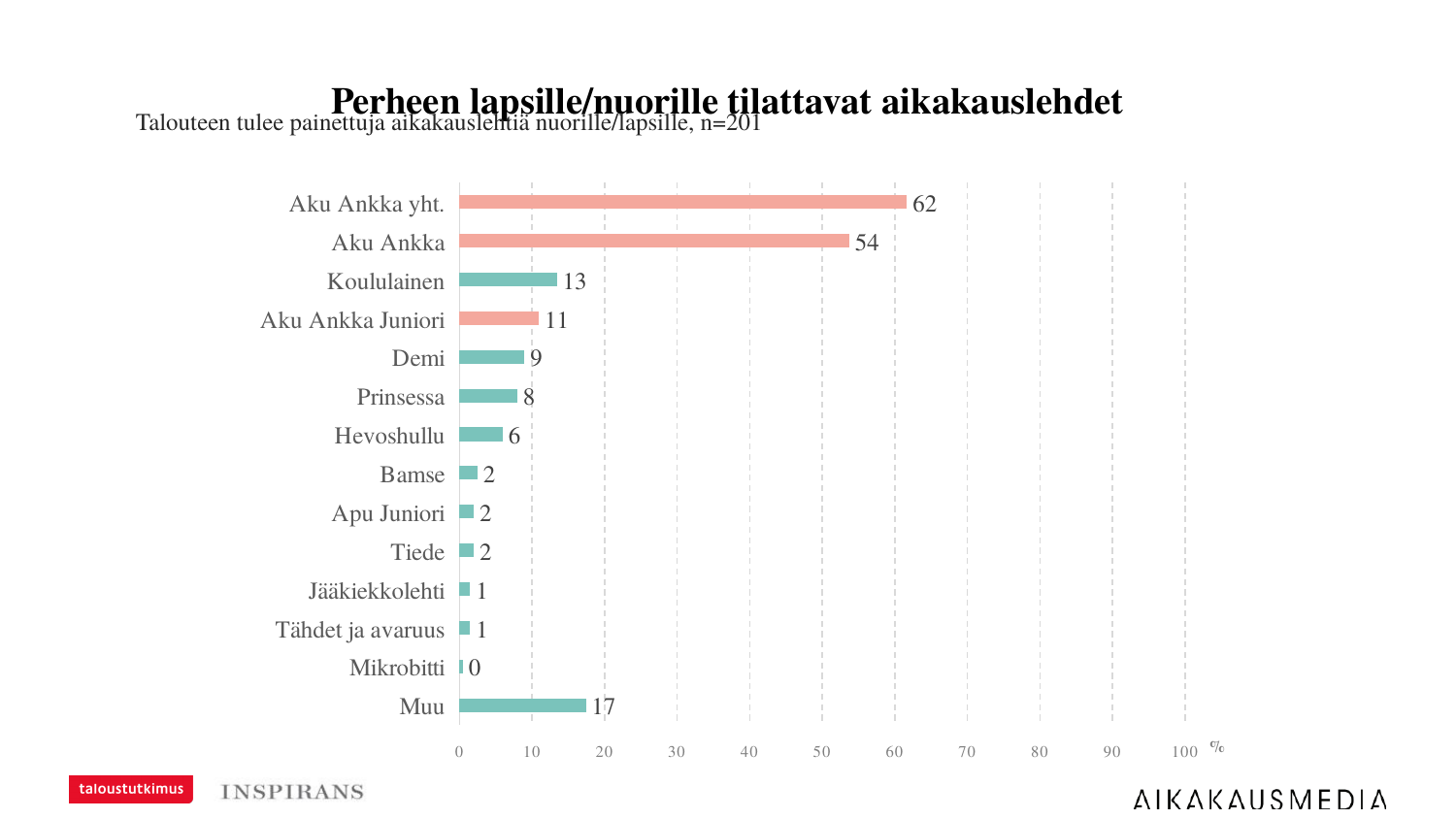

# Perheen lapsille/nuorille tilattavat aikakauslehdet
Talouteen tulee painettuja aikakauslehtiä nuorille/lapsille, n=201

### Chart

| Category | X |
|---|---|
| Aku Ankka yht. | 61.69154 |
| Aku Ankka | 53.73134 |
| Koululainen | 13.43284 |
| Aku Ankka Juniori | 10.94527 |
| Demi | 8.95522 |
| Prinsessa | 7.9602 |
| Hevoshullu | 5.97015 |
| Bamse | 2.48756 |
| Apu Juniori | 1.99005 |
| Tiede | 1.99005 |
| Jääkiekkolehti | 1.49254 |
| Tähdet ja avaruus | 1.49254 |
| Mikrobitti | 0.49751 |
| Muu | 17.41294 |